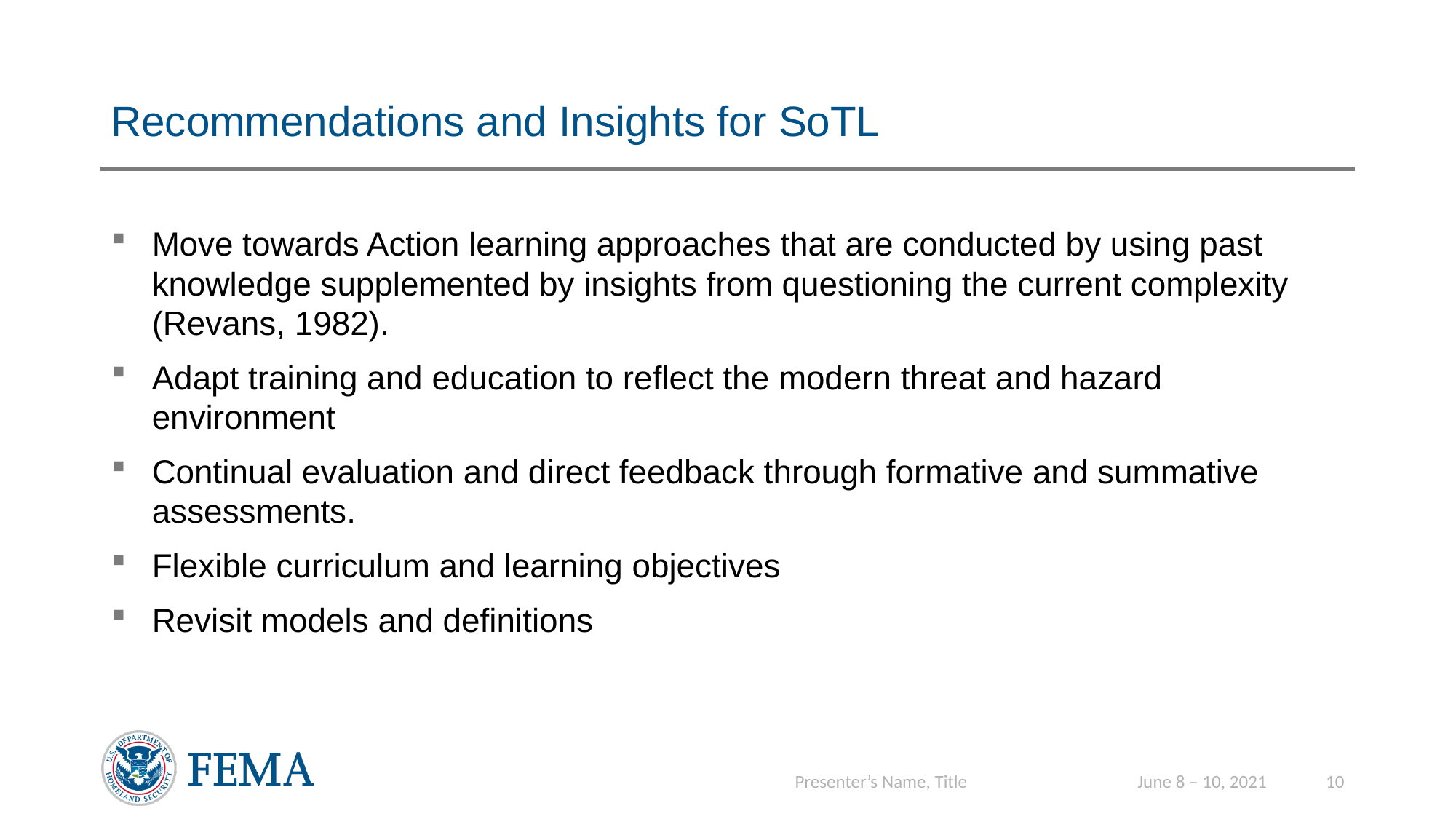

# Recommendations and Insights for SoTL
Move towards Action learning approaches that are conducted by using past knowledge supplemented by insights from questioning the current complexity (Revans, 1982).
Adapt training and education to reflect the modern threat and hazard environment
Continual evaluation and direct feedback through formative and summative assessments.
Flexible curriculum and learning objectives
Revisit models and definitions

Presenter’s Name, Title
June 8 – 10, 2021
10